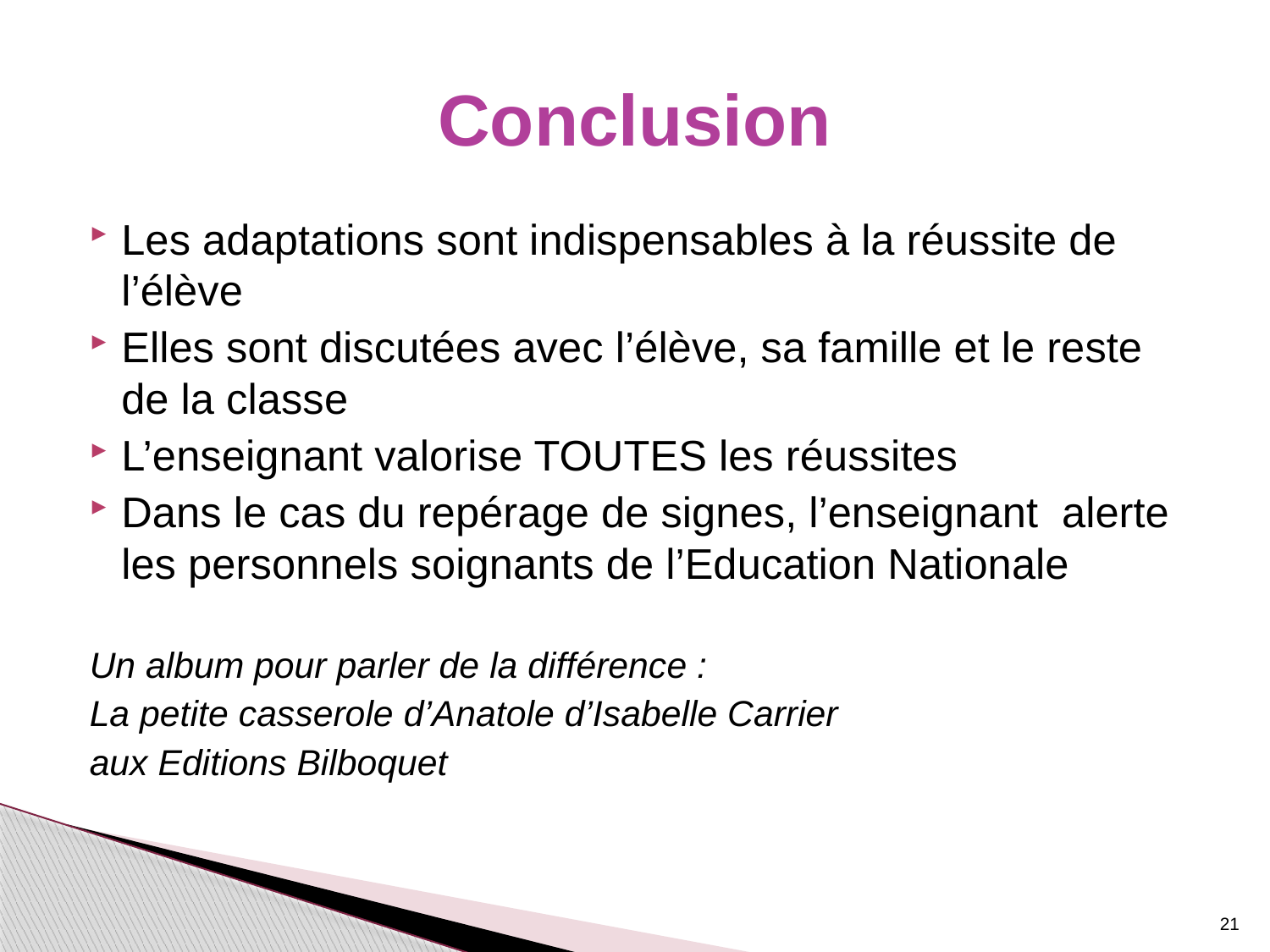

# Conclusion
Les adaptations sont indispensables à la réussite de l’élève
Elles sont discutées avec l’élève, sa famille et le reste de la classe
L’enseignant valorise TOUTES les réussites
Dans le cas du repérage de signes, l’enseignant  alerte les personnels soignants de l’Education Nationale

Un album pour parler de la différence :
La petite casserole d’Anatole d’Isabelle Carrier
aux Editions Bilboquet
21